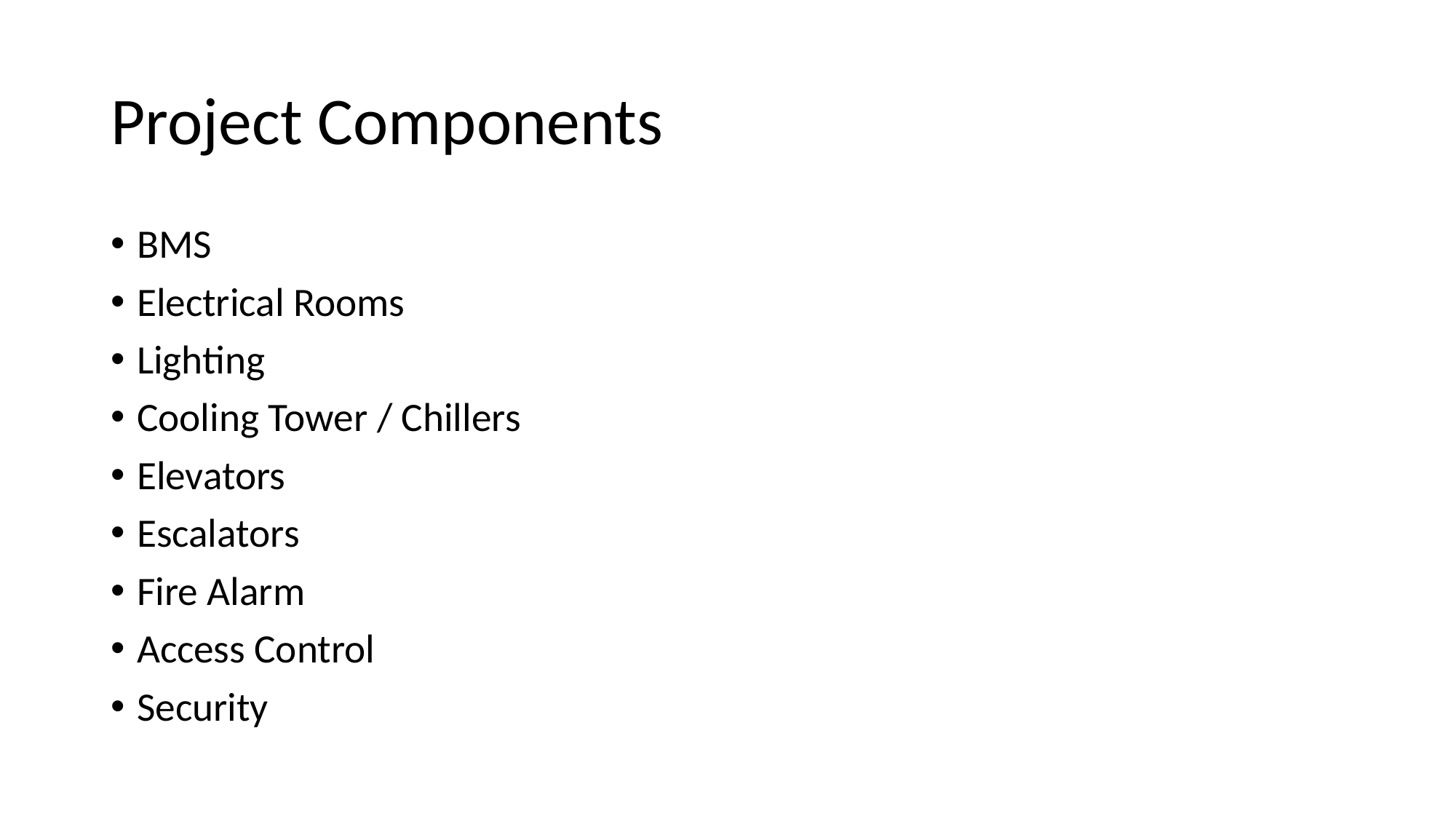

# Project Components
BMS
Electrical Rooms
Lighting
Cooling Tower / Chillers
Elevators
Escalators
Fire Alarm
Access Control
Security